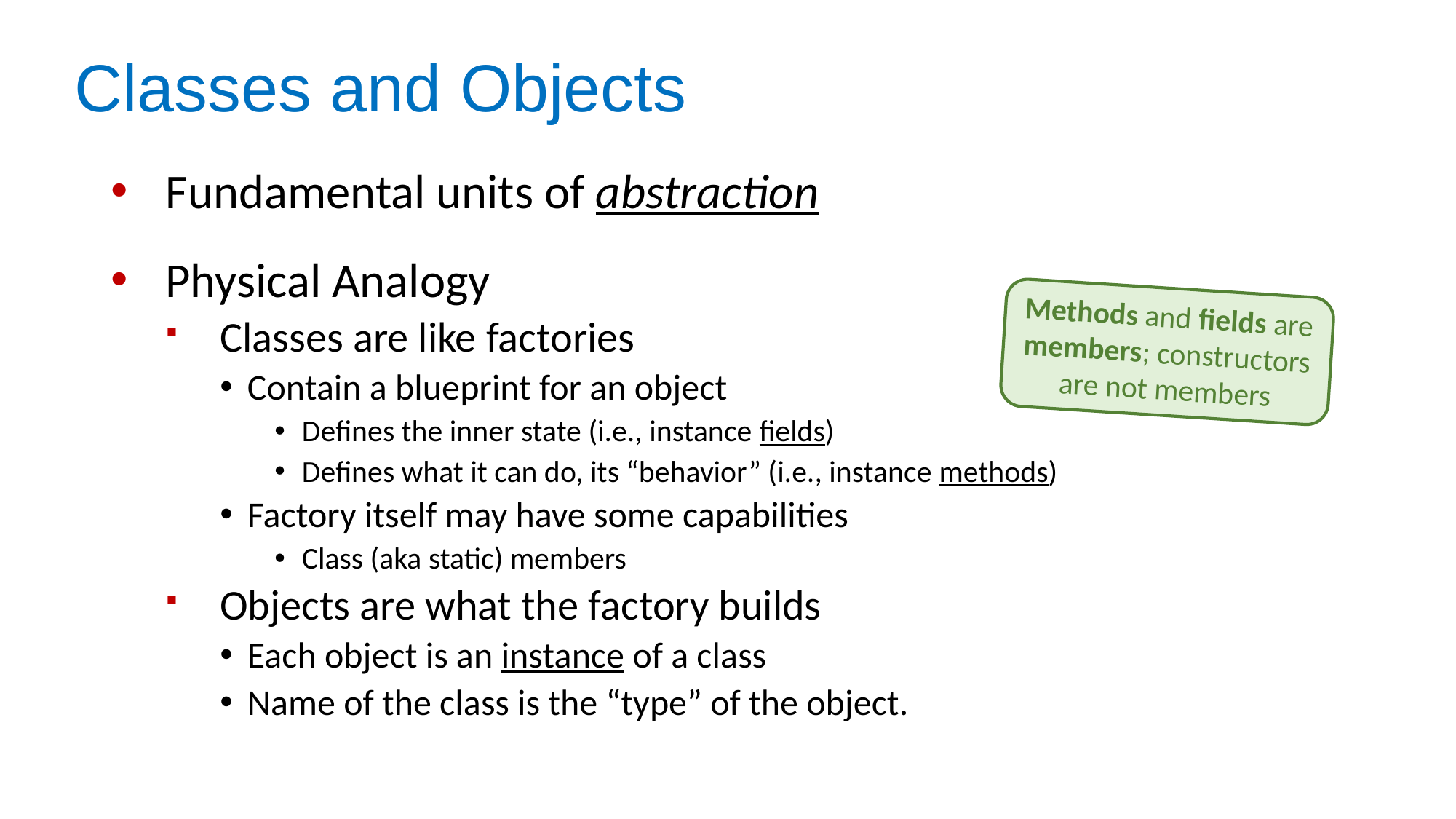

# Classes and Objects
Fundamental units of abstraction
Physical Analogy
Classes are like factories
Contain a blueprint for an object
Defines the inner state (i.e., instance fields)
Defines what it can do, its “behavior” (i.e., instance methods)
Factory itself may have some capabilities
Class (aka static) members
Objects are what the factory builds
Each object is an instance of a class
Name of the class is the “type” of the object.
Methods and fields are members; constructors are not members